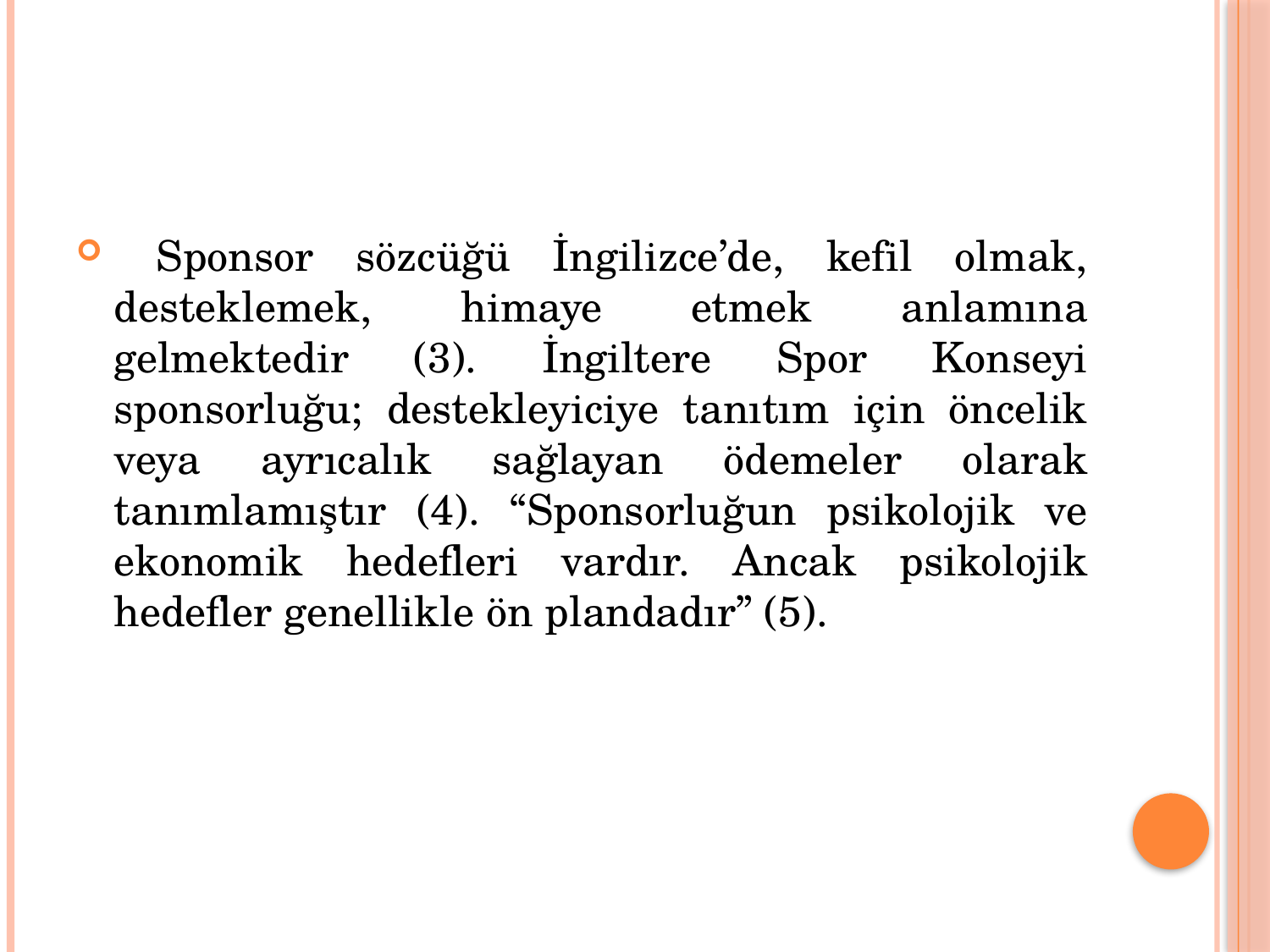

#
 Sponsor sözcüğü İngilizce’de, kefil olmak, desteklemek, himaye etmek anlamına gelmektedir (3). İngiltere Spor Konseyi sponsorluğu; destekleyiciye tanıtım için öncelik veya ayrıcalık sağlayan ödemeler olarak tanımlamıştır (4). “Sponsorluğun psikolojik ve ekonomik hedefleri vardır. Ancak psikolojik hedefler genellikle ön plandadır” (5).